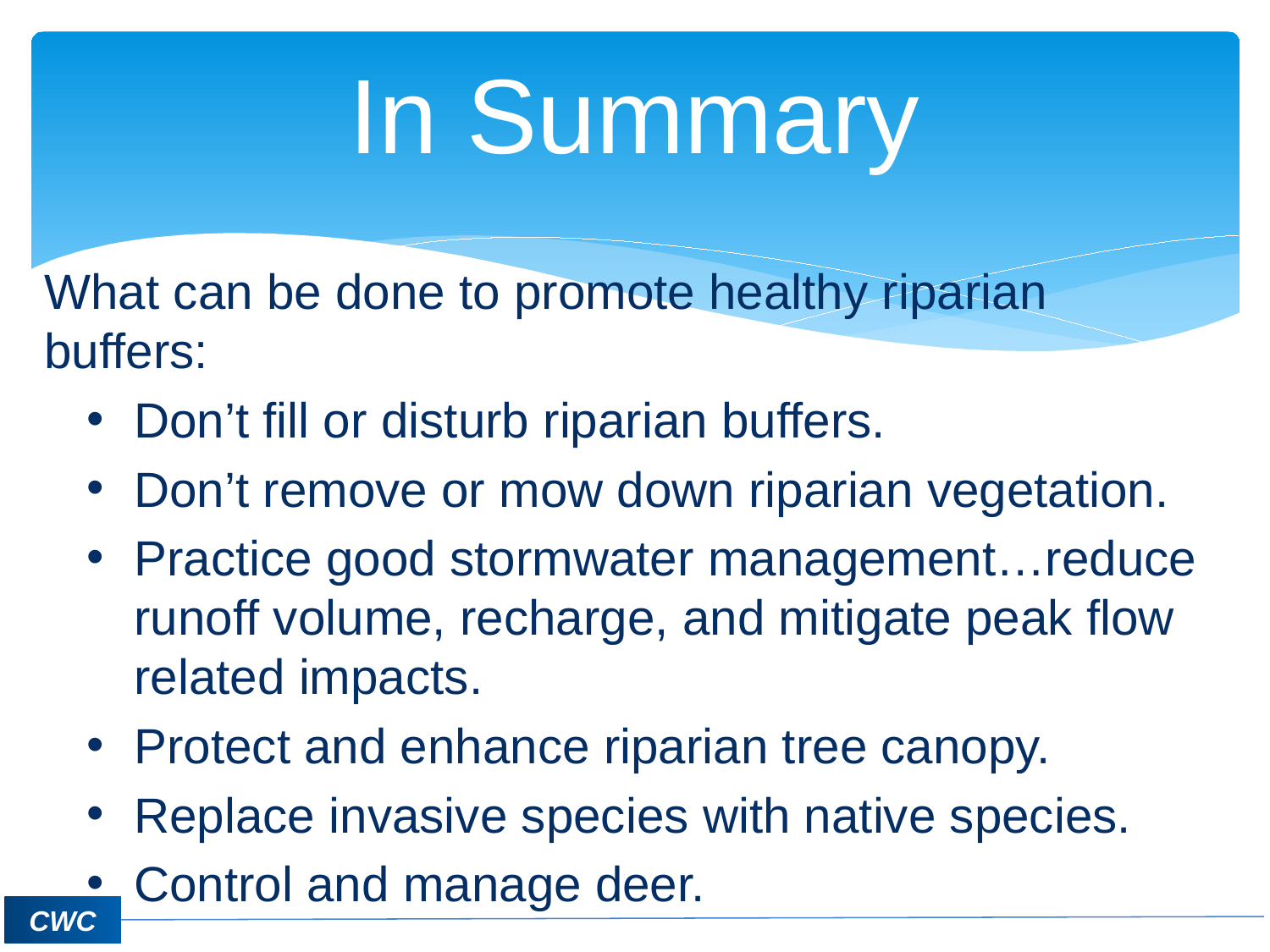

# In Summary
What can be done to promote healthy riparian buffers:
Don’t fill or disturb riparian buffers.
Don’t remove or mow down riparian vegetation.
Practice good stormwater management…reduce runoff volume, recharge, and mitigate peak flow related impacts.
Protect and enhance riparian tree canopy.
Replace invasive species with native species.
Control and manage deer.